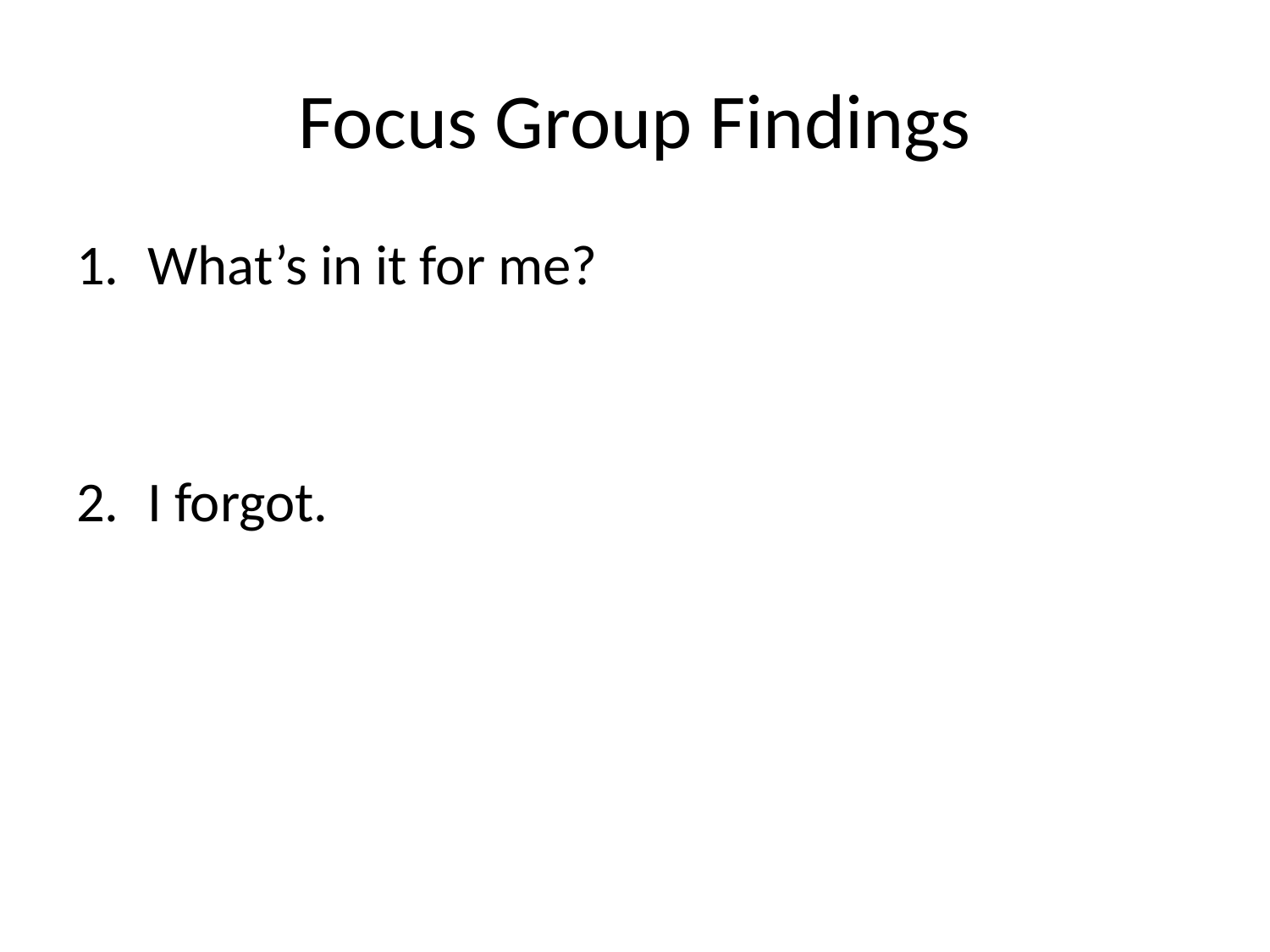

# Focus Group Findings
What’s in it for me?

I forgot.